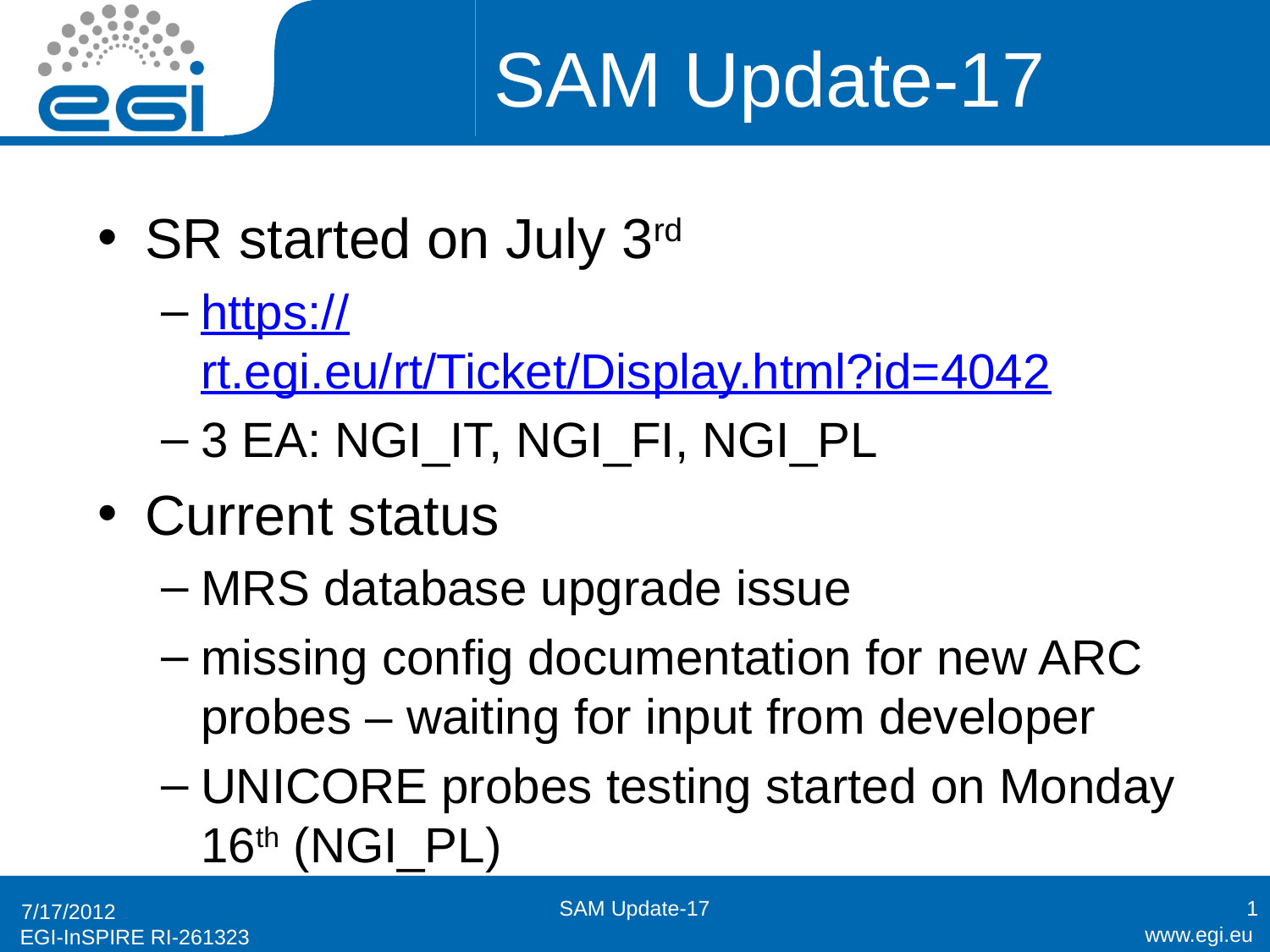

# SAM Update-17
SR started on July 3rd
https://rt.egi.eu/rt/Ticket/Display.html?id=4042
3 EA: NGI_IT, NGI_FI, NGI_PL
Current status
MRS database upgrade issue
missing config documentation for new ARC probes – waiting for input from developer
UNICORE probes testing started on Monday 16th (NGI_PL)
SAM Update-17
1
7/17/2012